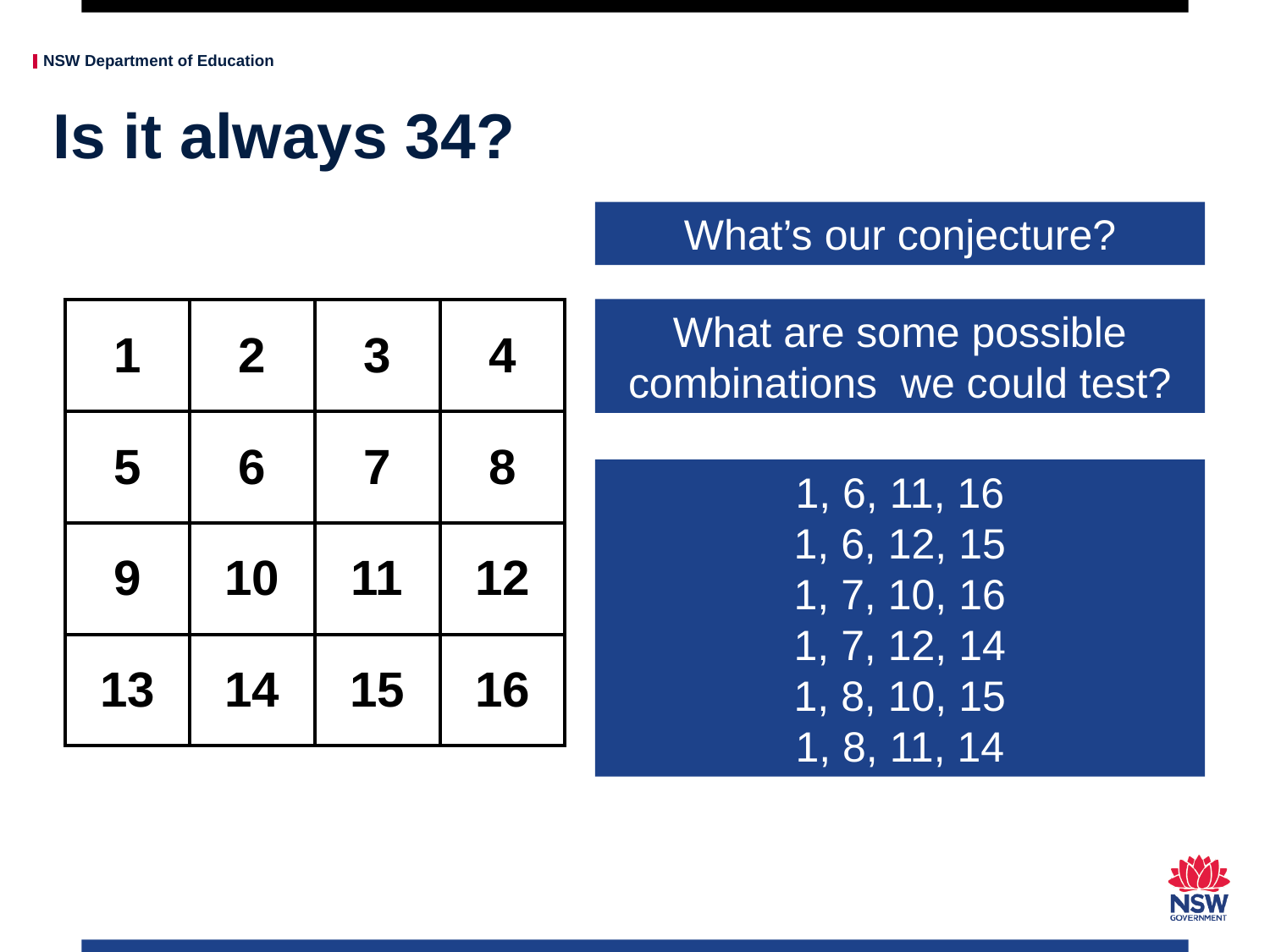

# Is it always 34?
What’s our conjecture?
What are some possible combinations  we could test?
| 1 | 2 | 3 | 4 |
| --- | --- | --- | --- |
| 5 | 6 | 7 | 8 |
| 9 | 10 | 11 | 12 |
| 13 | 14 | 15 | 16 |
1, 6, 11, 16
1, 6, 12, 15
1, 7, 10, 16
1, 7, 12, 14
1, 8, 10, 15
1, 8, 11, 14